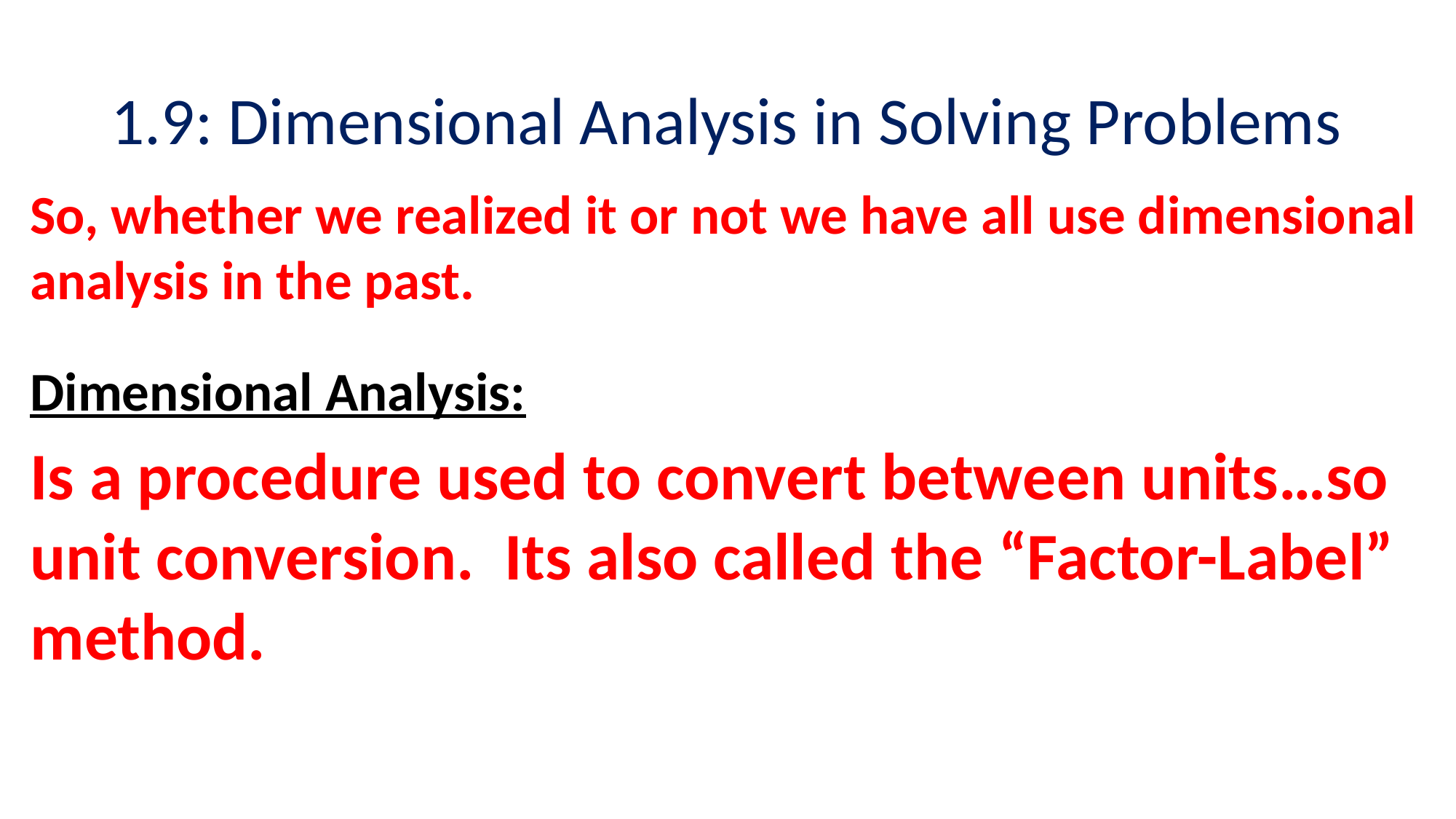

# 1.9: Dimensional Analysis in Solving Problems
So, whether we realized it or not we have all use dimensional analysis in the past.
Dimensional Analysis:
Is a procedure used to convert between units…so unit conversion.  Its also called the “Factor-Label” method.